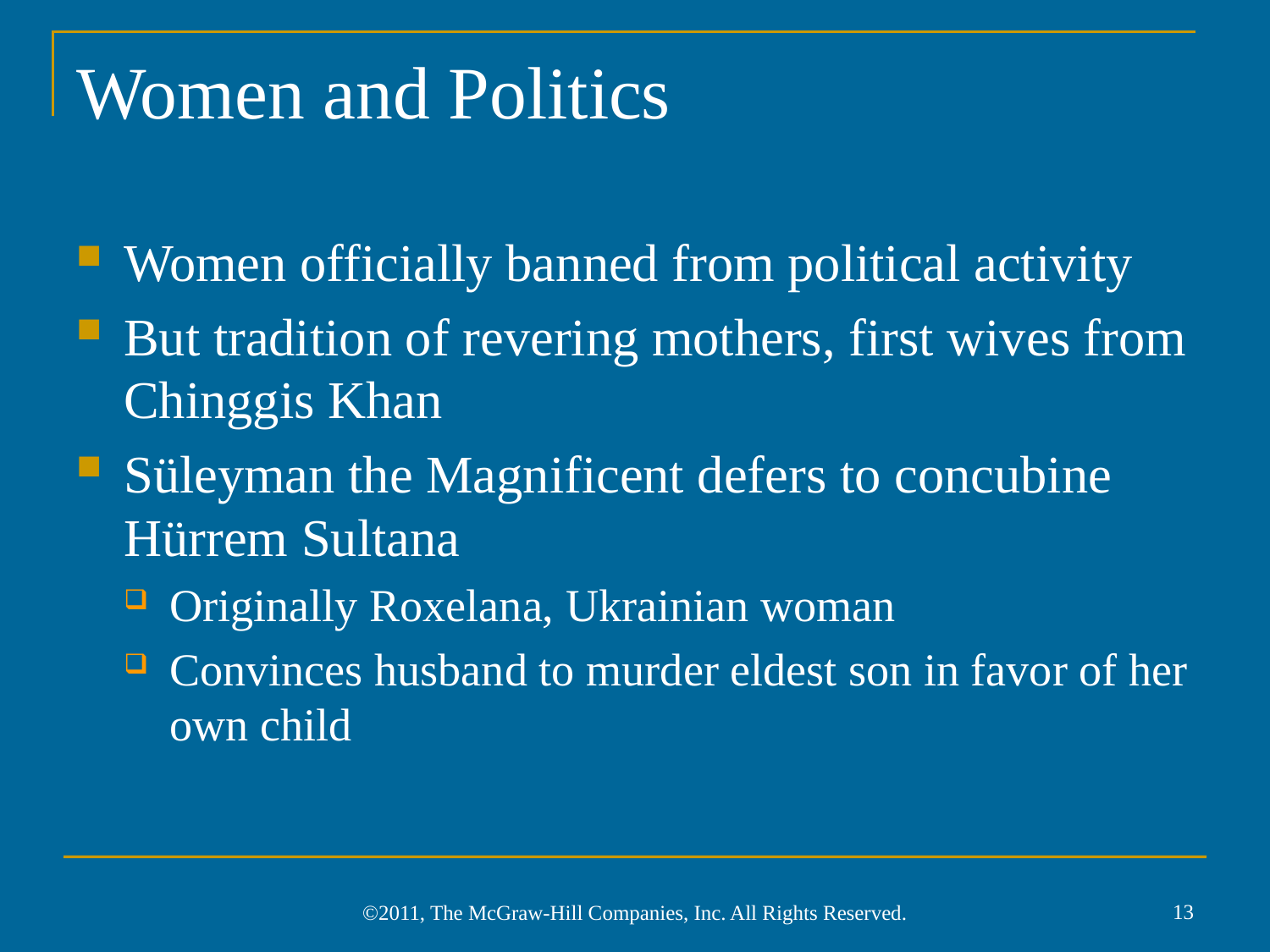

# Women and Politics
Women officially banned from political activity
But tradition of revering mothers, first wives from Chinggis Khan
Süleyman the Magnificent defers to concubine Hürrem Sultana
Originally Roxelana, Ukrainian woman
Convinces husband to murder eldest son in favor of her own child

13
©2011, The McGraw-Hill Companies, Inc. All Rights Reserved.